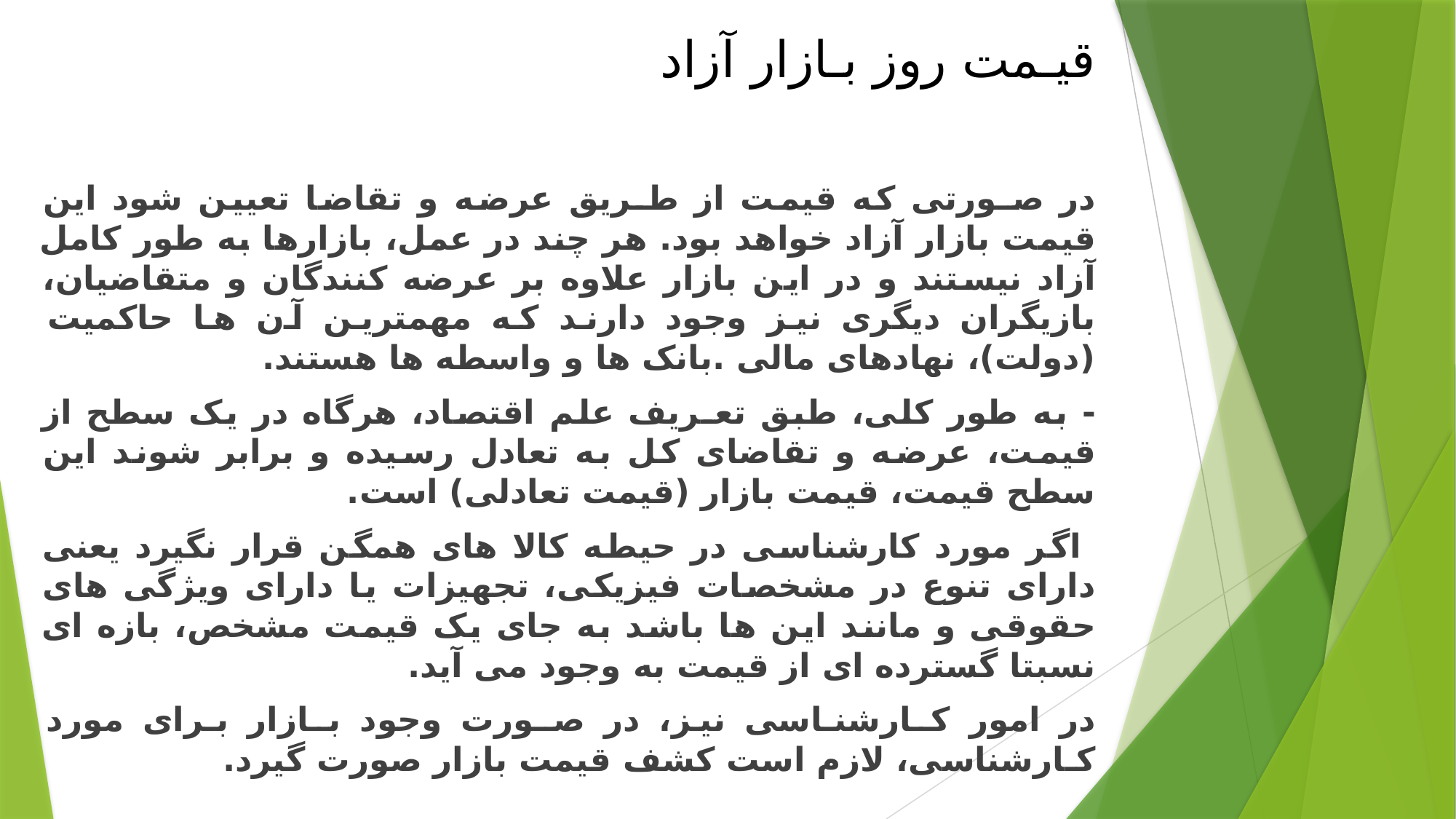

قیـمت روز بـازار آزاد

در صـورتی که قیمت از طـریق عرضه و تقاضا تعیین شود این قیمت بازار آزاد خواهد بود. هر چند در عمل، بازارها به طور کامل آزاد نیستند و در این بازار علاوه بر عرضه کنندگان و متقاضیان، بازیگران دیگری نیز وجود دارند که مهمترین آن ها حاکمیت (دولت)، نهادهای مالی .بانک ها و واسطه ها هستند.
- به طور کلی، طبق تعـریف علم اقتصاد، هرگاه در یک سطح از قیمت، عرضه و تقاضای کل به تعادل رسیده و برابر شوند این سطح قیمت، قیمت بازار (قیمت تعادلی) است.
 اگر مورد کارشناسی در حیطه کالا های همگن قرار نگیرد یعنی دارای تنوع در مشخصات فیزیکی، تجهیزات یا دارای ویژگی های حقوقی و مانند این ها باشد به جای یک قیمت مشخص، بازه ای نسبتا گسترده ای از قیمت به وجود می آید.
در امور کـارشنـاسی نیز، در صـورت وجود بـازار بـرای مورد کـارشناسی، لازم است کشف قیمت بازار صورت گیرد.